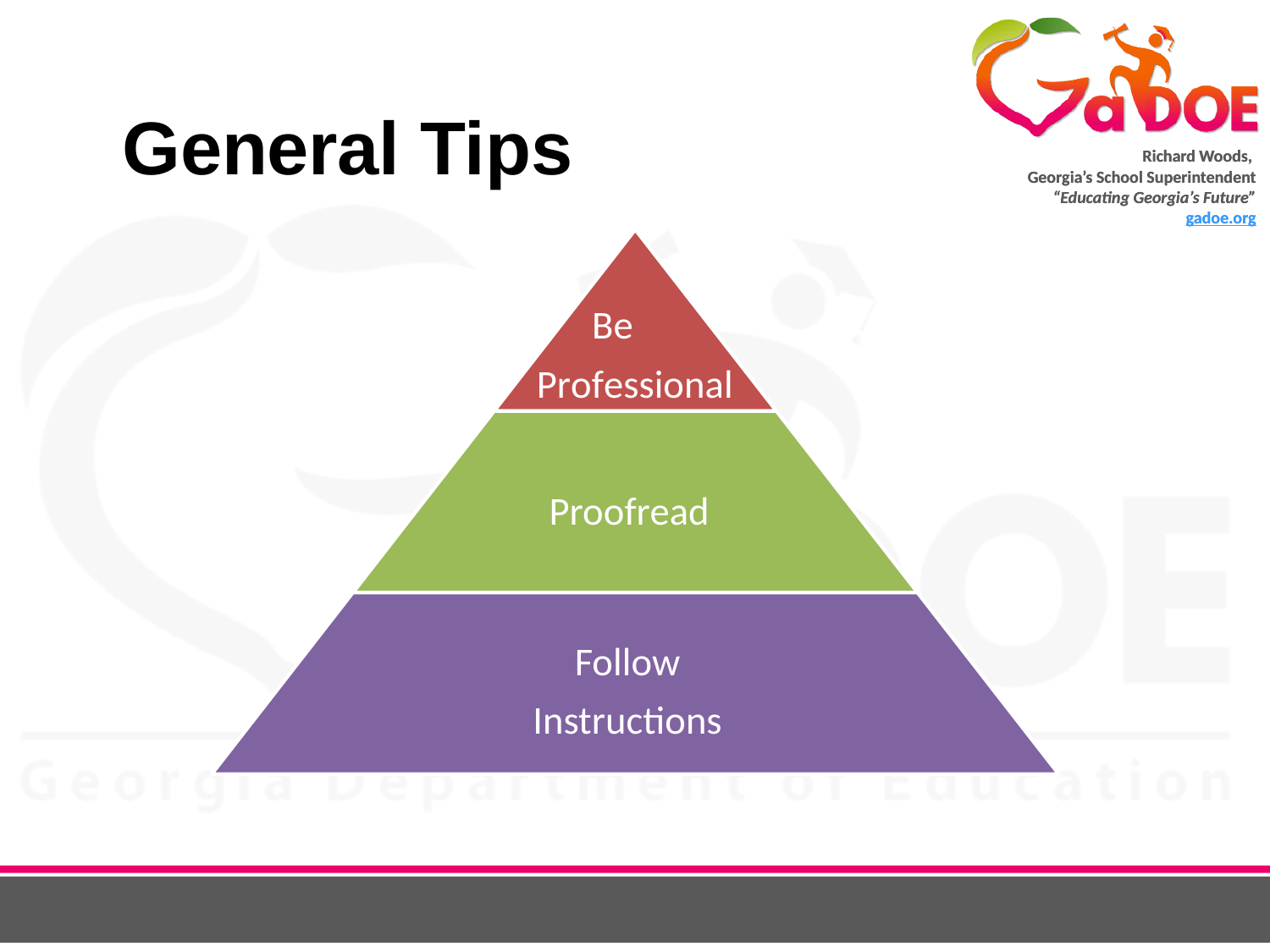

# General Tips

Be      Professional

Proofread

Follow Instructions